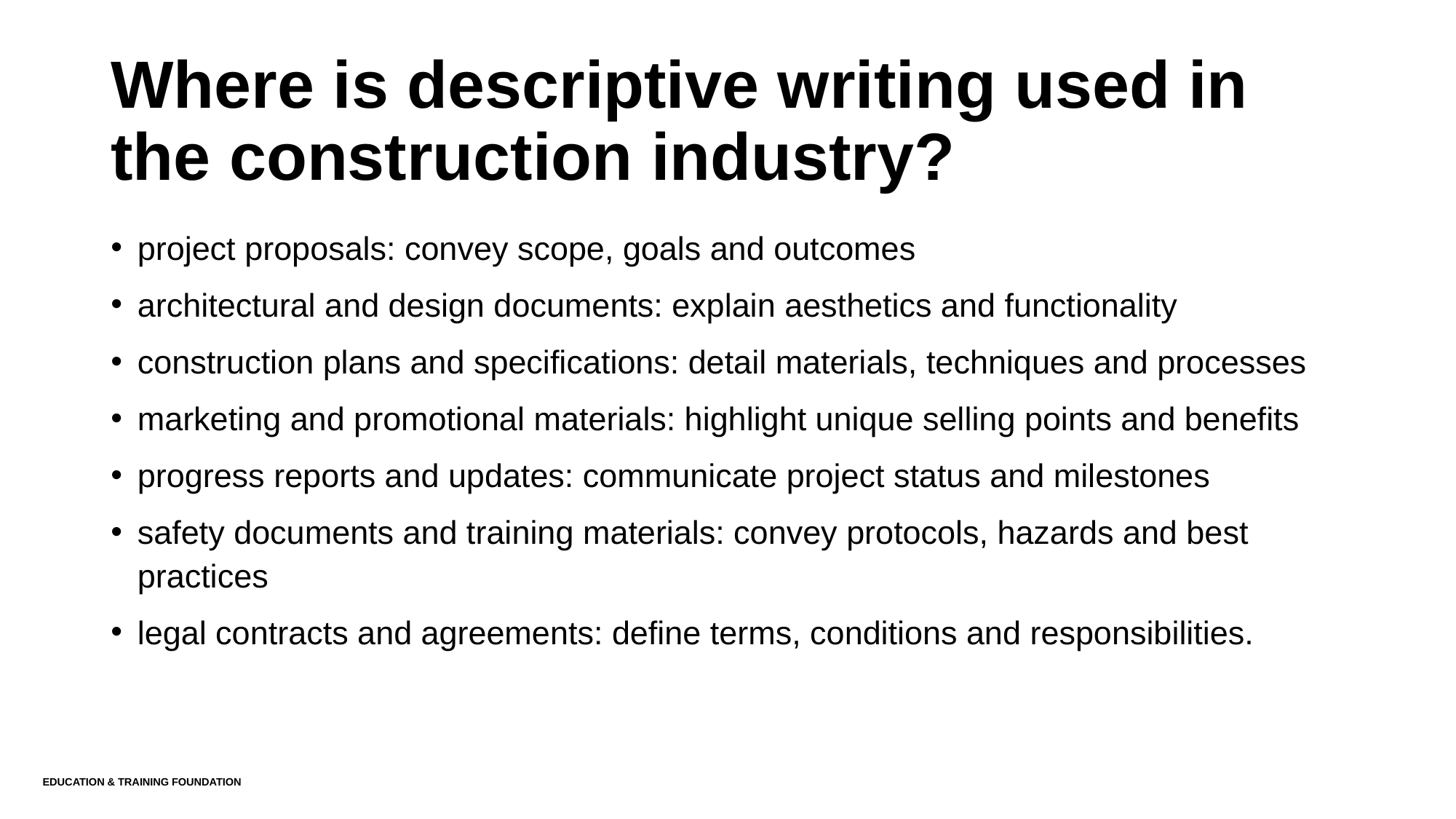

# Where is descriptive writing used in the construction industry?
project proposals: convey scope, goals and outcomes
architectural and design documents: explain aesthetics and functionality
construction plans and specifications: detail materials, techniques and processes
marketing and promotional materials: highlight unique selling points and benefits
progress reports and updates: communicate project status and milestones
safety documents and training materials: convey protocols, hazards and best practices
legal contracts and agreements: define terms, conditions and responsibilities.
Education & Training Foundation